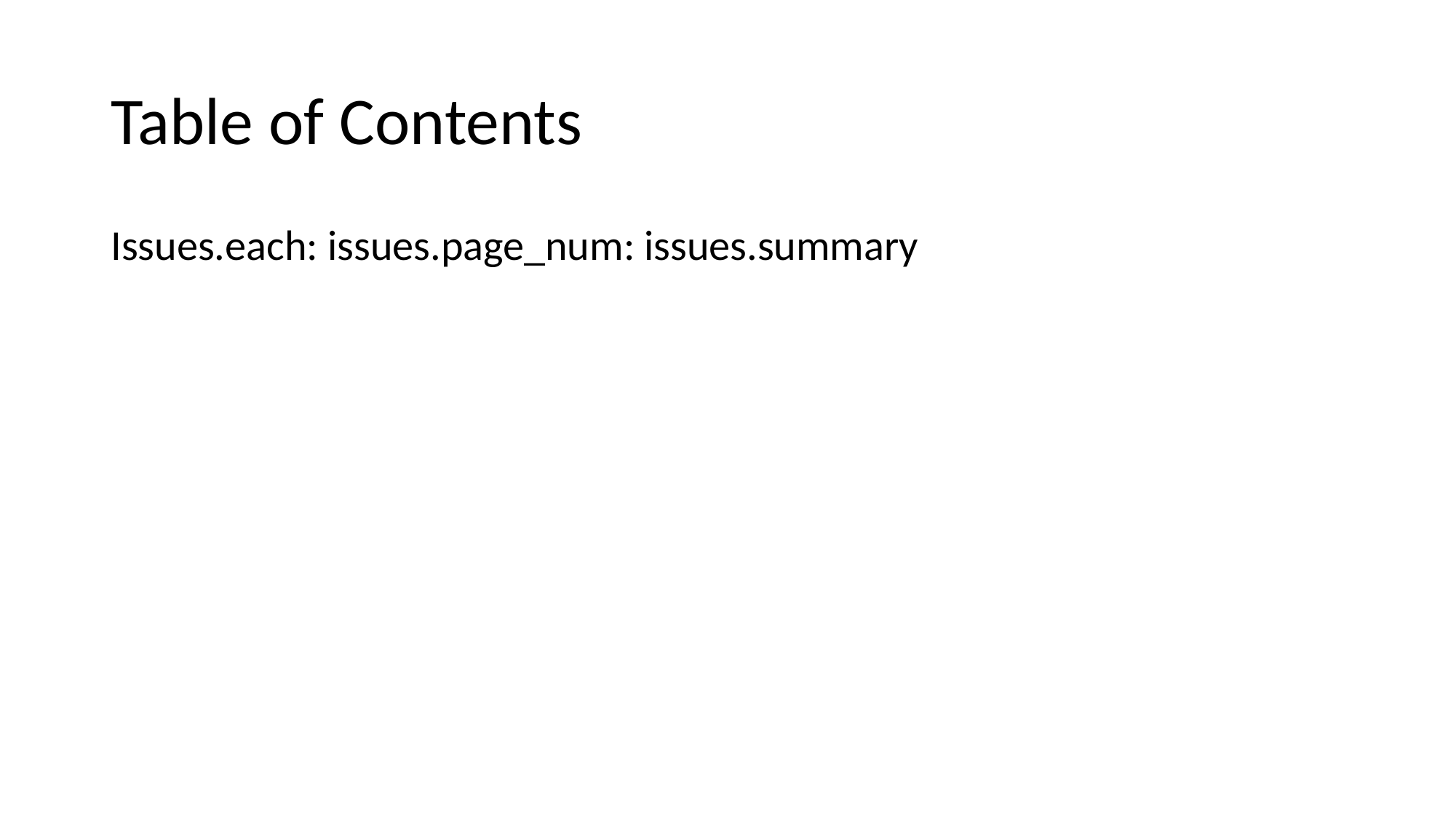

# Table of Contents
Issues.each: issues.page_num: issues.summary